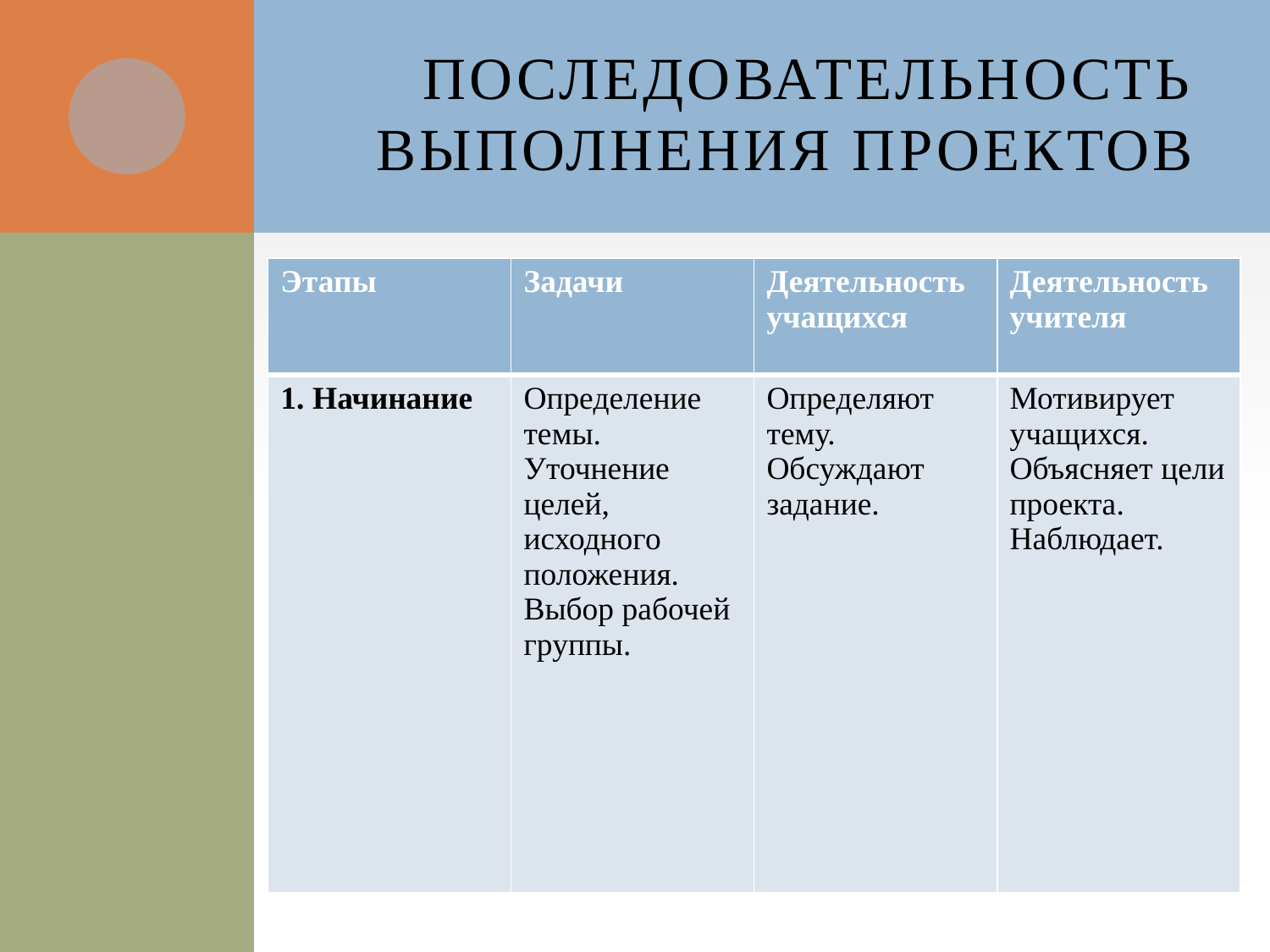

# Последовательность выполнения проектов
| Этапы | Задачи | Деятельность учащихся | Деятельность учителя |
| --- | --- | --- | --- |
| 1. Начинание | Определение темы. Уточнение целей, исходного положения. Выбор рабочей группы. | Определяют тему. Обсуждают задание. | Мотивирует учащихся. Объясняет цели проекта. Наблюдает. |